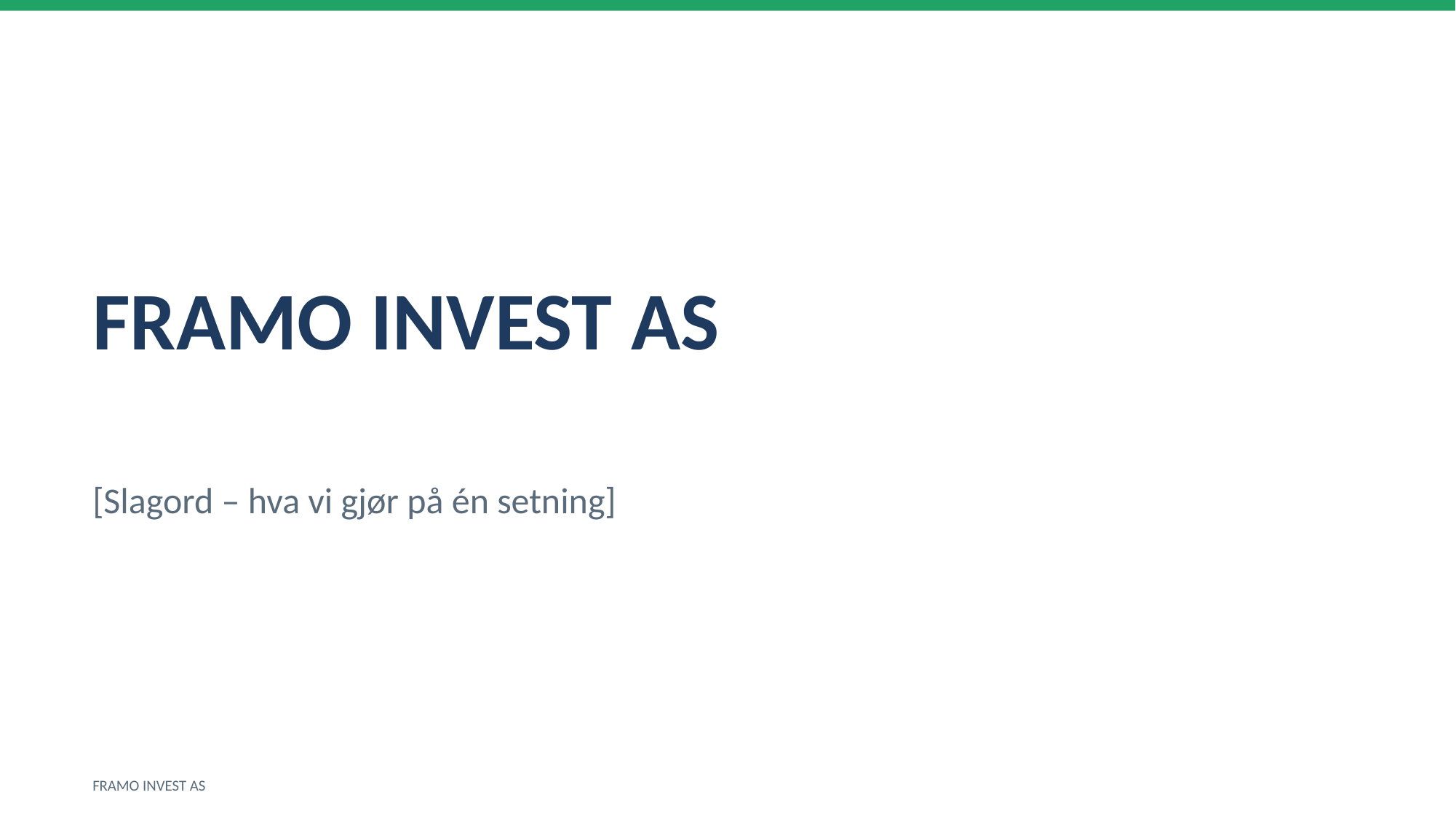

FRAMO INVEST AS
[Slagord – hva vi gjør på én setning]
FRAMO INVEST AS